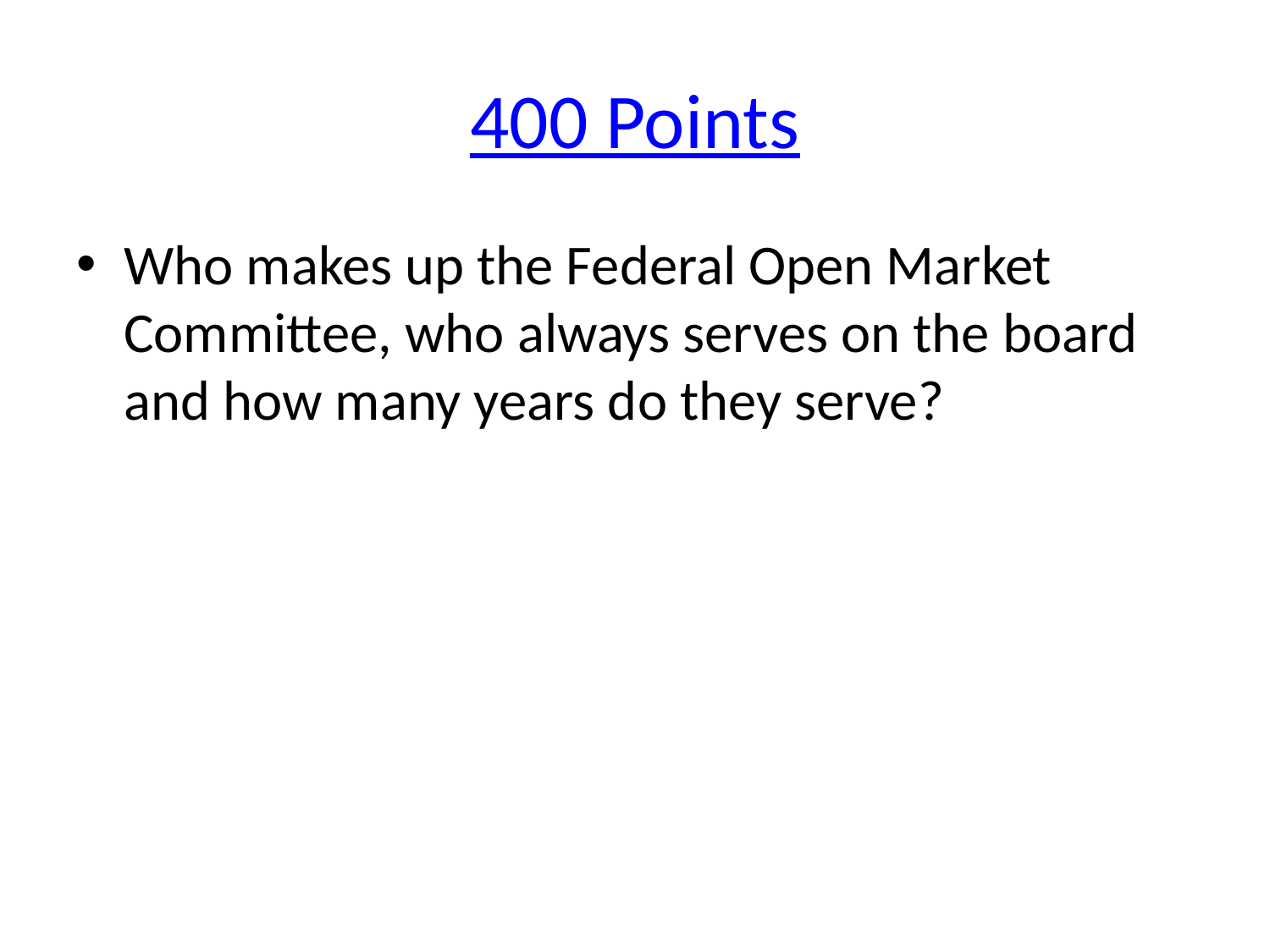

# 400 Points
Who makes up the Federal Open Market Committee, who always serves on the board and how many years do they serve?